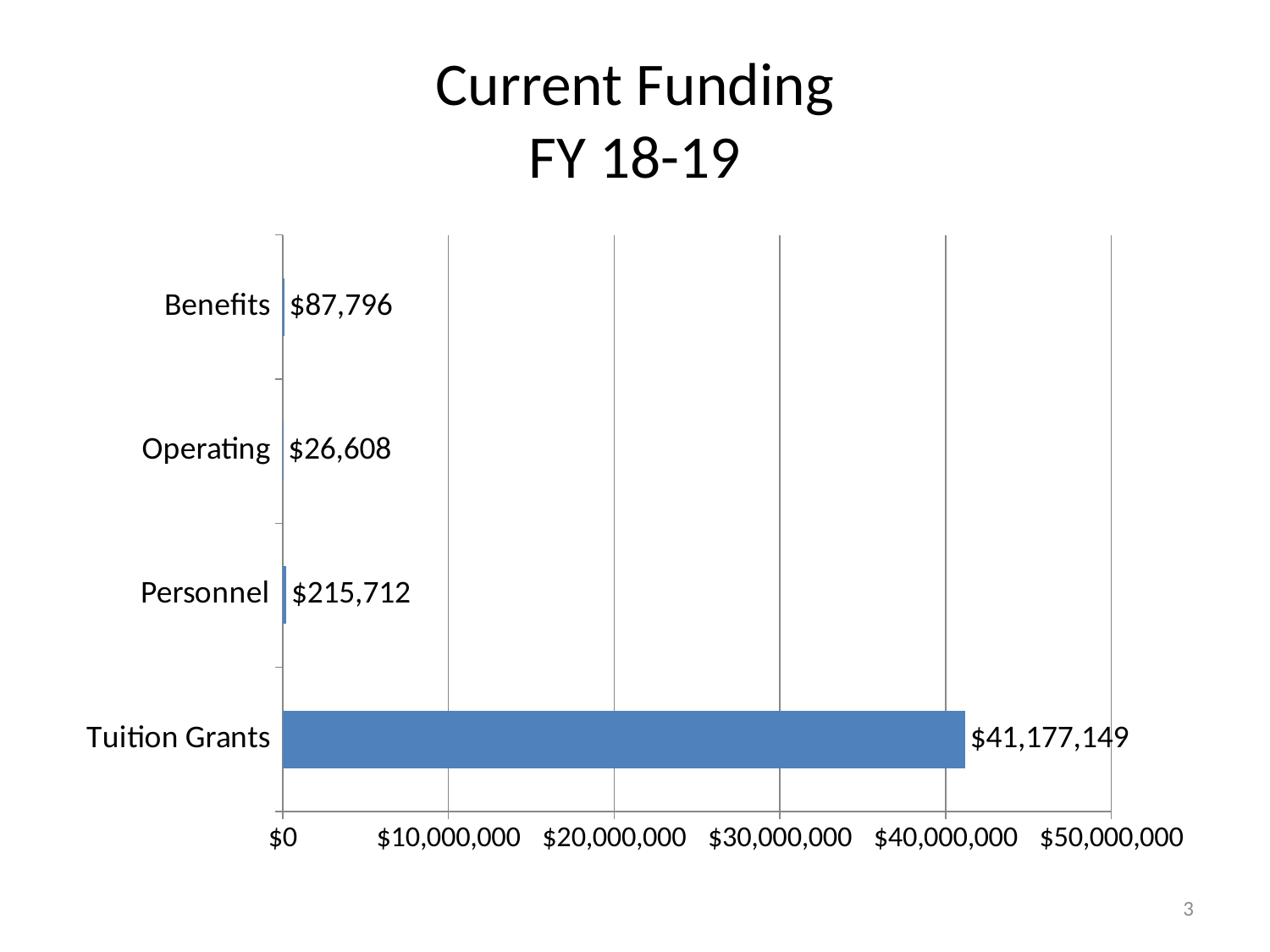

# Current Funding FY 18-19

### Chart

| Category | FY17-18 |
|---|---|
| Tuition Grants | 41177149.0 |
| Personnel | 215712.0 |
| Operating | 26608.0 |
| Benefits | 87796.0 |
3